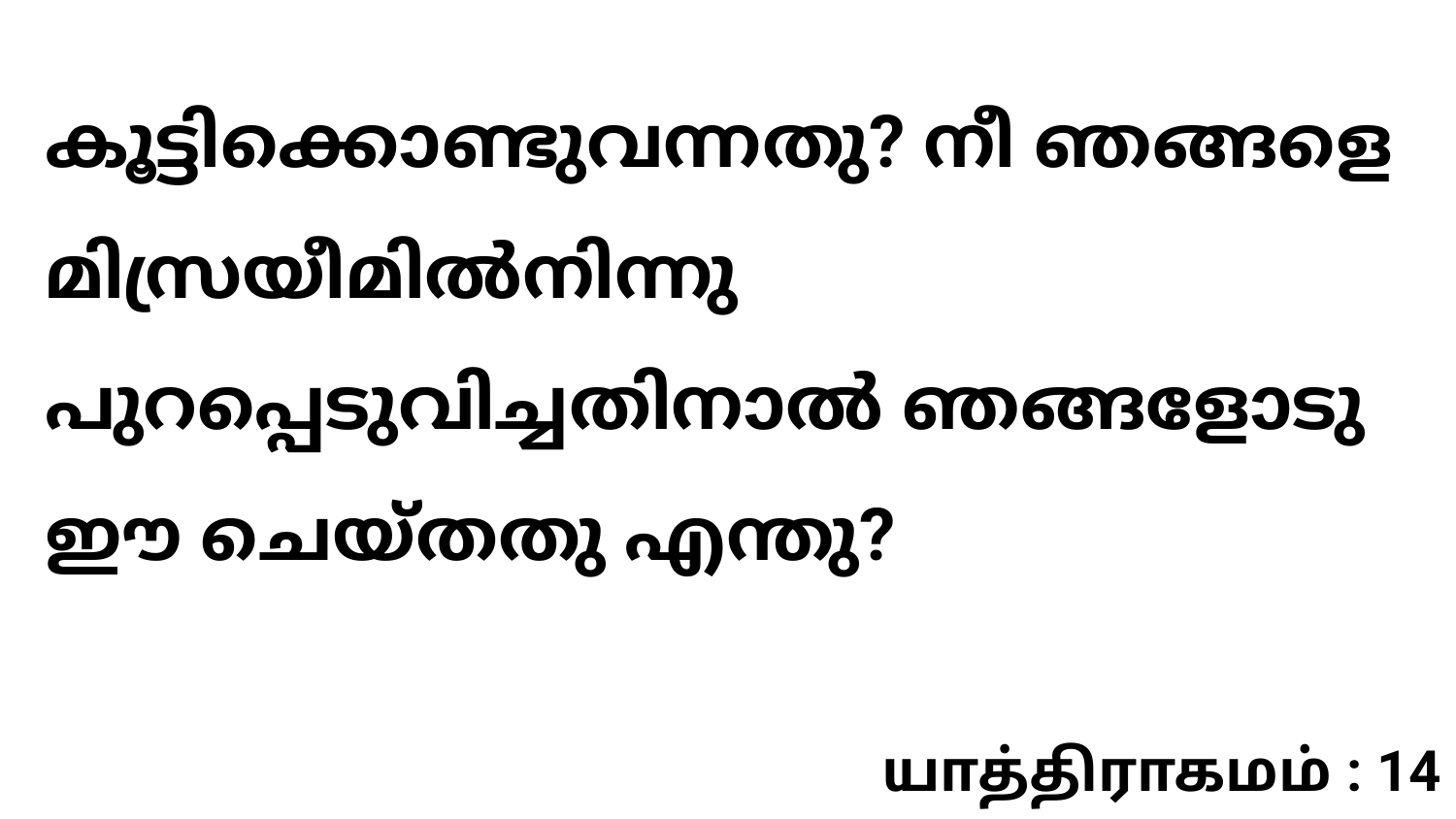

കൂട്ടിക്കൊണ്ടുവന്നതു? നീ ഞങ്ങളെ മിസ്രയീമിൽനിന്നു പുറപ്പെടുവിച്ചതിനാൽ ഞങ്ങളോടു ഈ ചെയ്തതു എന്തു?
யாத்திராகமம் : 14